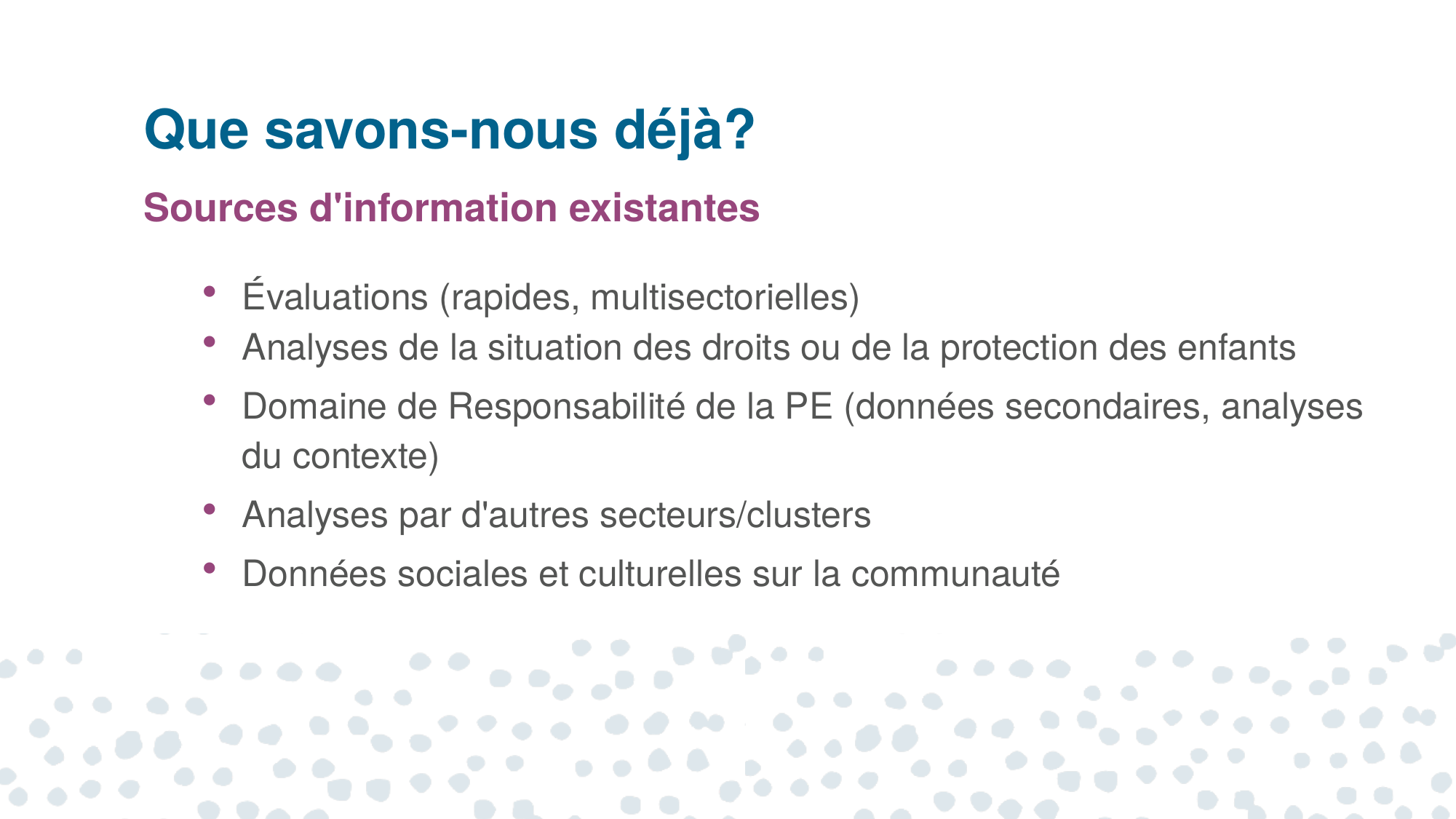

# Que savons-nous déjà?
Sources d'information existantes
Évaluations (rapides, multisectorielles)
Analyses de la situation des droits ou de la protection des enfants
Domaine de Responsabilité de la PE (données secondaires, analyses du contexte)
Analyses par d'autres secteurs/clusters
Données sociales et culturelles sur la communauté